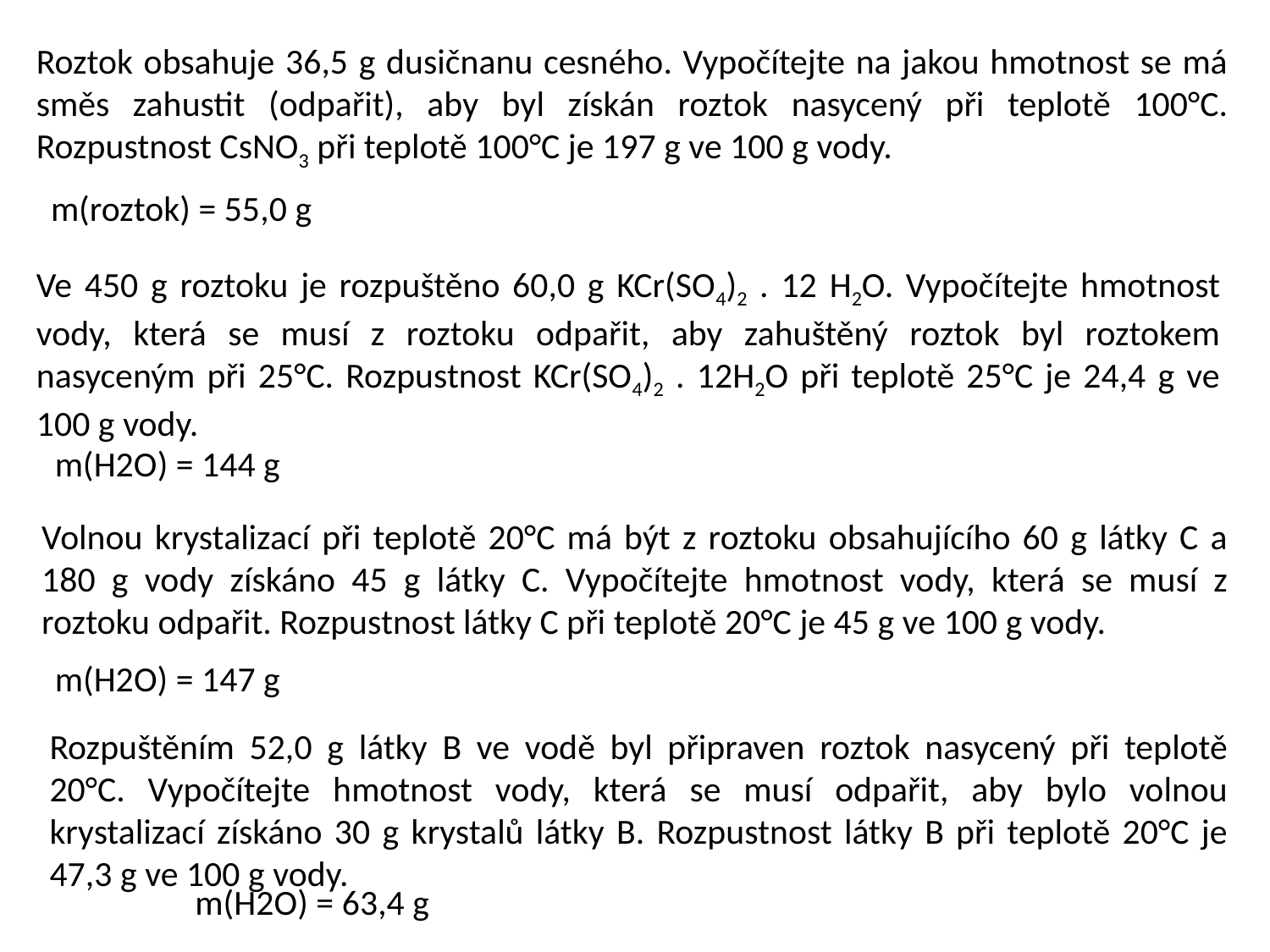

Roztok obsahuje 36,5 g dusičnanu cesného. Vypočítejte na jakou hmotnost se má směs zahustit (odpařit), aby byl získán roztok nasycený při teplotě 100°C. Rozpustnost CsNO3 při teplotě 100°C je 197 g ve 100 g vody.
m(roztok) = 55,0 g
Ve 450 g roztoku je rozpuštěno 60,0 g KCr(SO4)2 . 12 H2O. Vypočítejte hmotnost vody, která se musí z roztoku odpařit, aby zahuštěný roztok byl roztokem nasyceným při 25°C. Rozpustnost KCr(SO4)2 . 12H2O při teplotě 25°C je 24,4 g ve 100 g vody.
m(H2O) = 144 g
Volnou krystalizací při teplotě 20°C má být z roztoku obsahujícího 60 g látky C a 180 g vody získáno 45 g látky C. Vypočítejte hmotnost vody, která se musí z roztoku odpařit. Rozpustnost látky C při teplotě 20°C je 45 g ve 100 g vody.
m(H2O) = 147 g
Rozpuštěním 52,0 g látky B ve vodě byl připraven roztok nasycený při teplotě 20°C. Vypočítejte hmotnost vody, která se musí odpařit, aby bylo volnou krystalizací získáno 30 g krystalů látky B. Rozpustnost látky B při teplotě 20°C je 47,3 g ve 100 g vody.
m(H2O) = 63,4 g